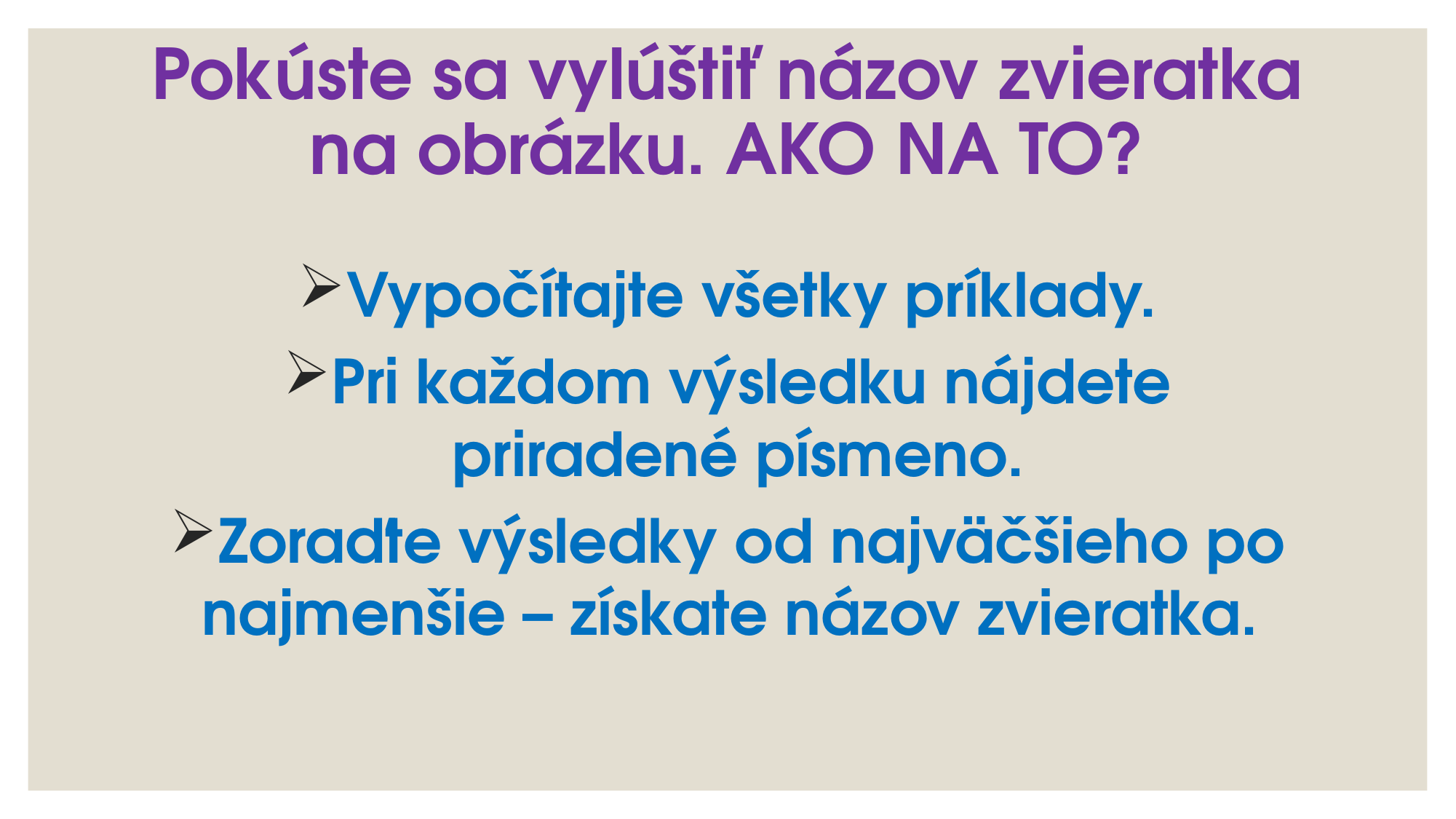

# Pokúste sa vylúštiť názov zvieratka na obrázku. AKO NA TO?
Vypočítajte všetky príklady.
Pri každom výsledku nájdete priradené písmeno.
Zoraďte výsledky od najväčšieho po najmenšie – získate názov zvieratka.